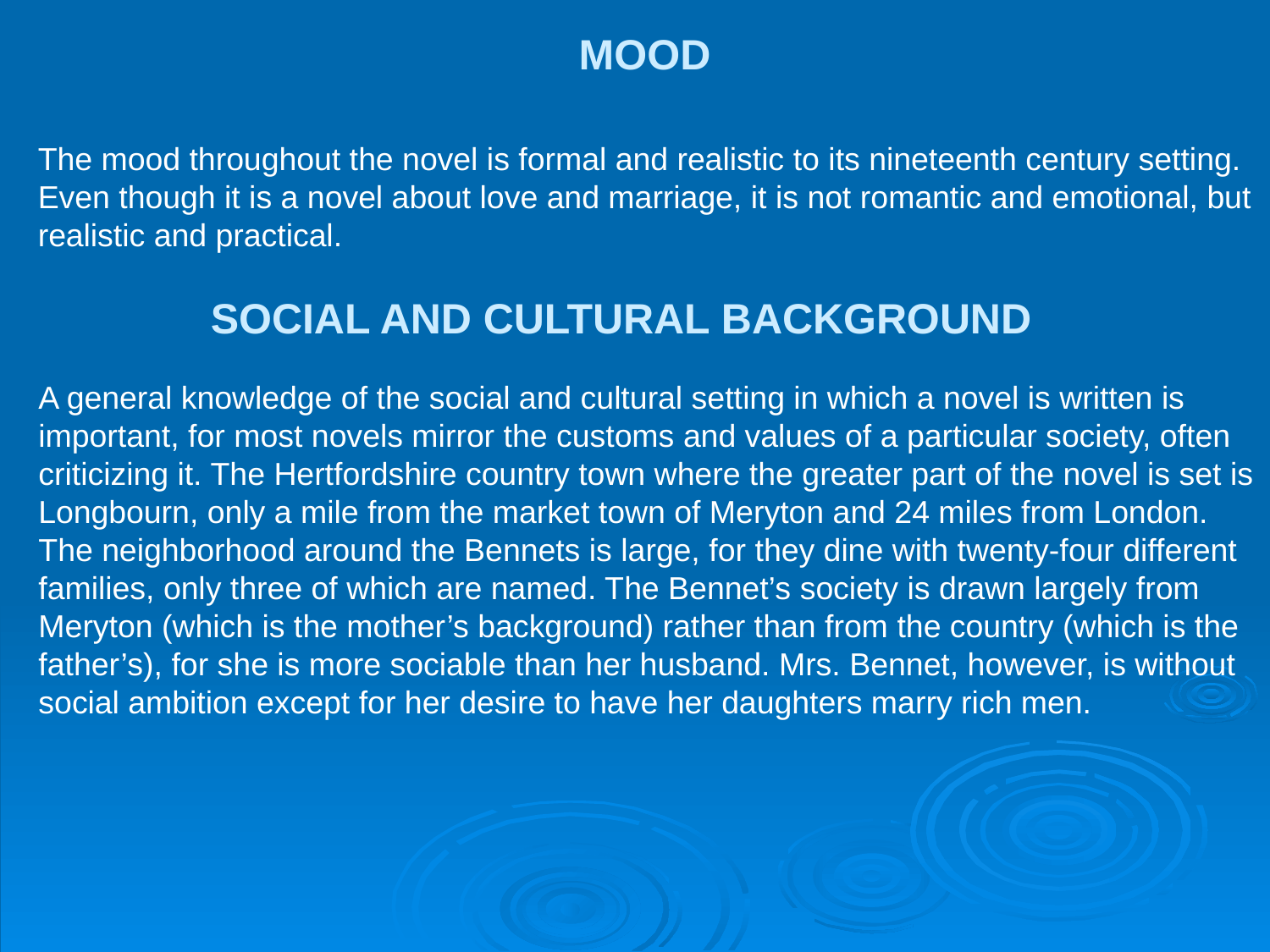

# MOOD
The mood throughout the novel is formal and realistic to its nineteenth century setting.
Even though it is a novel about love and marriage, it is not romantic and emotional, but
realistic and practical.
SOCIAL AND CULTURAL BACKGROUND
A general knowledge of the social and cultural setting in which a novel is written is
important, for most novels mirror the customs and values of a particular society, often
criticizing it. The Hertfordshire country town where the greater part of the novel is set is
Longbourn, only a mile from the market town of Meryton and 24 miles from London. The neighborhood around the Bennets is large, for they dine with twenty-four different families, only three of which are named. The Bennet’s society is drawn largely from Meryton (which is the mother’s background) rather than from the country (which is the father’s), for she is more sociable than her husband. Mrs. Bennet, however, is without social ambition except for her desire to have her daughters marry rich men.